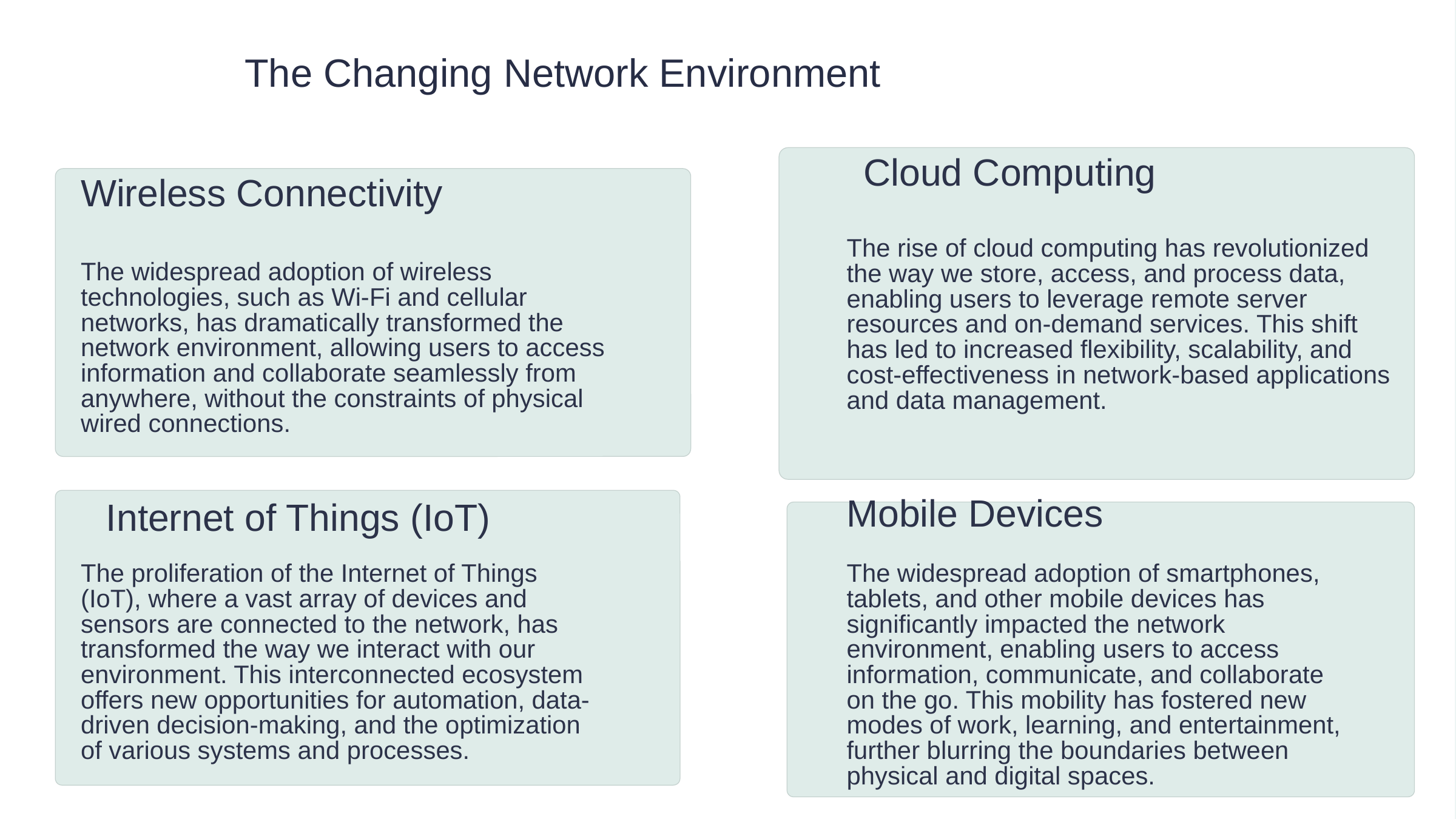

The Changing Network Environment

Cloud Computing

Wireless Connectivity
The rise of cloud computing has revolutionized the way we store, access, and process data, enabling users to leverage remote server resources and on-demand services. This shift has led to increased flexibility, scalability, and cost-effectiveness in network-based applications and data management.
The widespread adoption of wireless technologies, such as Wi-Fi and cellular networks, has dramatically transformed the network environment, allowing users to access information and collaborate seamlessly from anywhere, without the constraints of physical wired connections.

Mobile Devices
Internet of Things (IoT)
The proliferation of the Internet of Things (IoT), where a vast array of devices and sensors are connected to the network, has transformed the way we interact with our environment. This interconnected ecosystem offers new opportunities for automation, data-driven decision-making, and the optimization of various systems and processes.
The widespread adoption of smartphones, tablets, and other mobile devices has significantly impacted the network environment, enabling users to access information, communicate, and collaborate on the go. This mobility has fostered new modes of work, learning, and entertainment, further blurring the boundaries between physical and digital spaces.